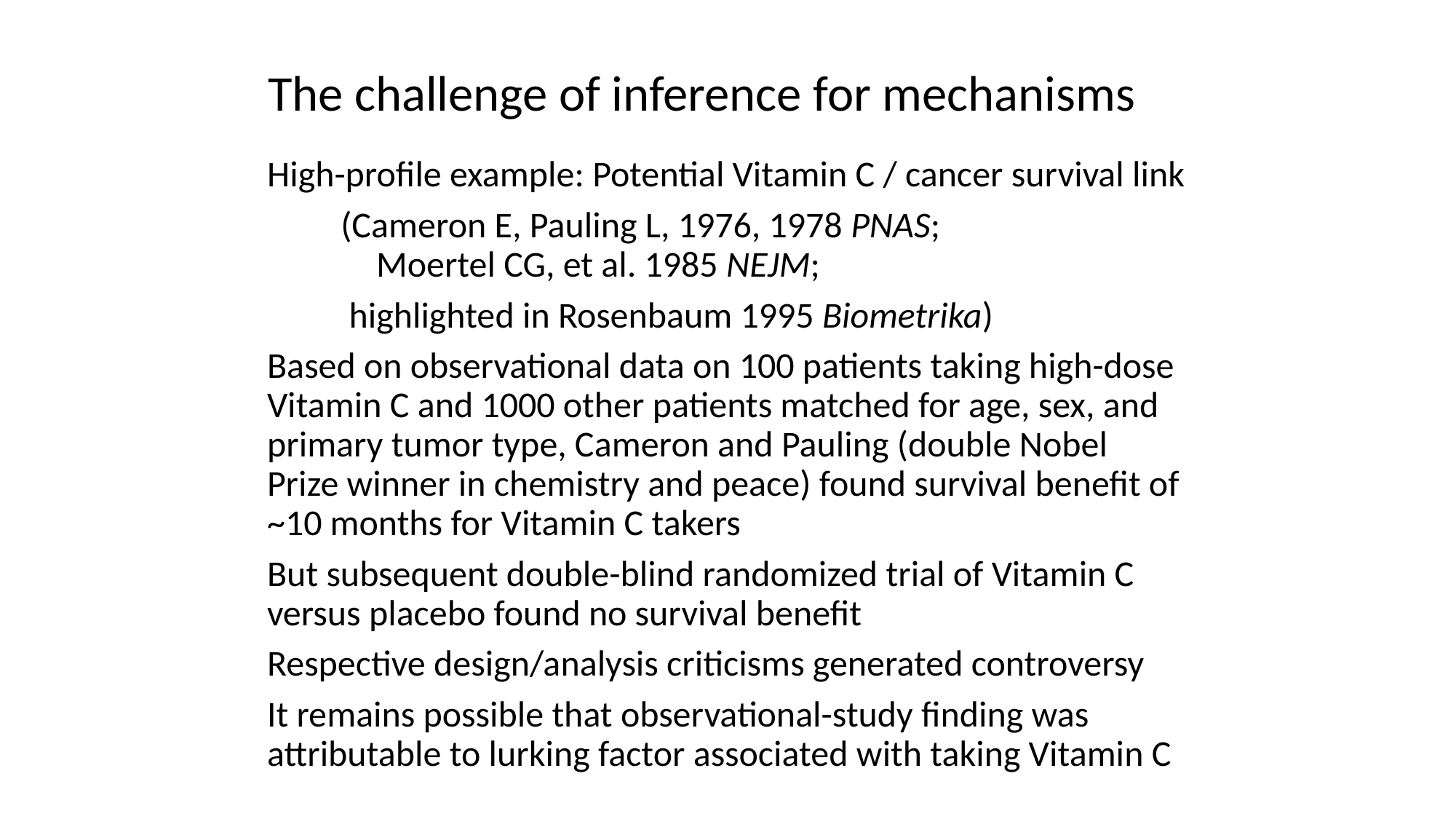

# The challenge of inference for mechanisms
High-profile example: Potential Vitamin C / cancer survival link
         (Cameron E, Pauling L, 1976, 1978 PNAS;                                     	Moertel CG, et al. 1985 NEJM;
          highlighted in Rosenbaum 1995 Biometrika)
Based on observational data on 100 patients taking high-dose Vitamin C and 1000 other patients matched for age, sex, and primary tumor type, Cameron and Pauling (double Nobel Prize winner in chemistry and peace) found survival benefit of ~10 months for Vitamin C takers
But subsequent double-blind randomized trial of Vitamin C versus placebo found no survival benefit
Respective design/analysis criticisms generated controversy
It remains possible that observational-study finding was attributable to lurking factor associated with taking Vitamin C